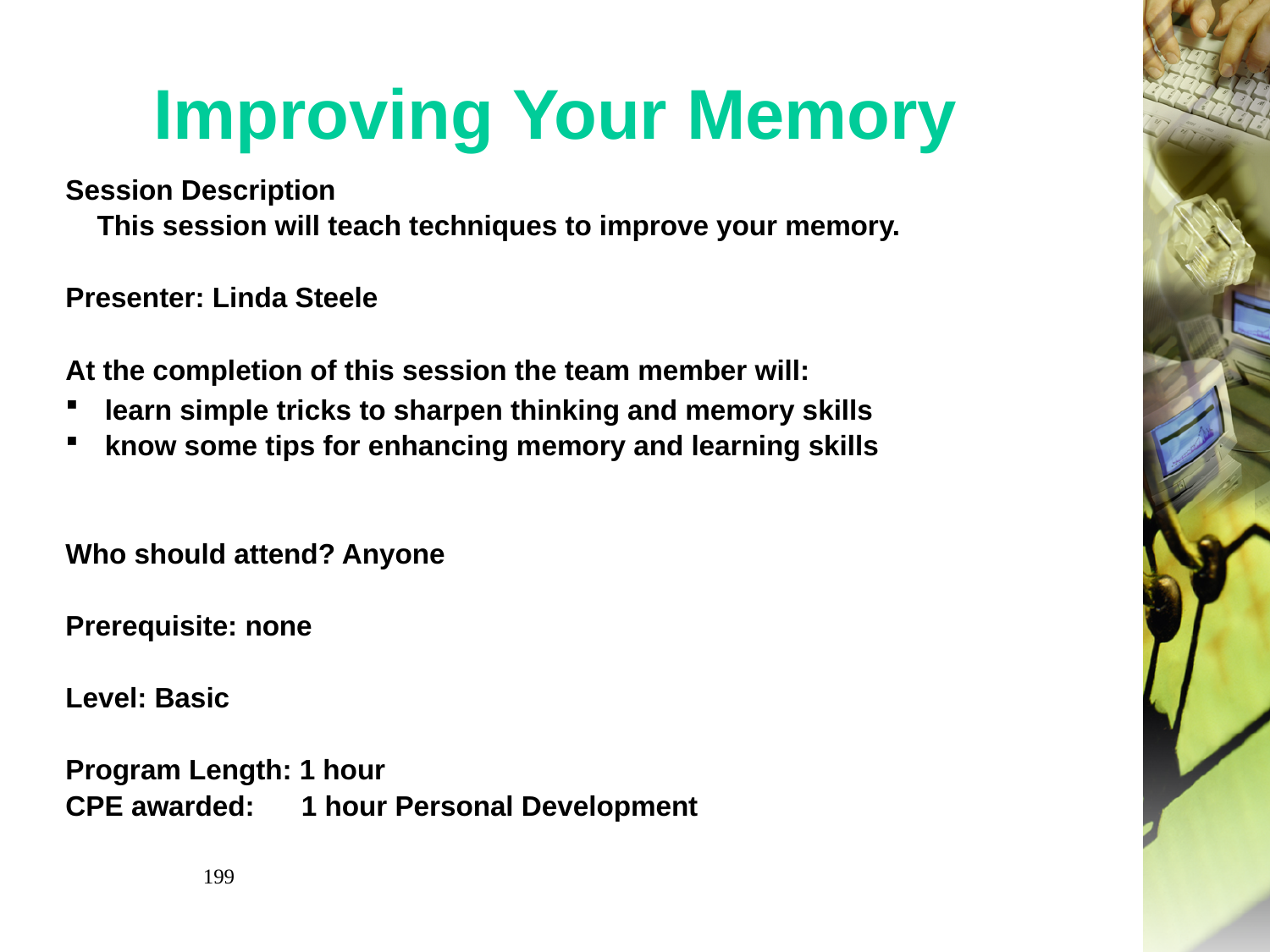

# Improving Your Memory
Session Description
    This session will teach techniques to improve your memory.

Presenter: Linda Steele

At the completion of this session the team member will:
learn simple tricks to sharpen thinking and memory skills
know some tips for enhancing memory and learning skills

Who should attend? Anyone

Prerequisite: none

Level: Basic

Program Length: 1 hour
CPE awarded:      1 hour Personal Development

199